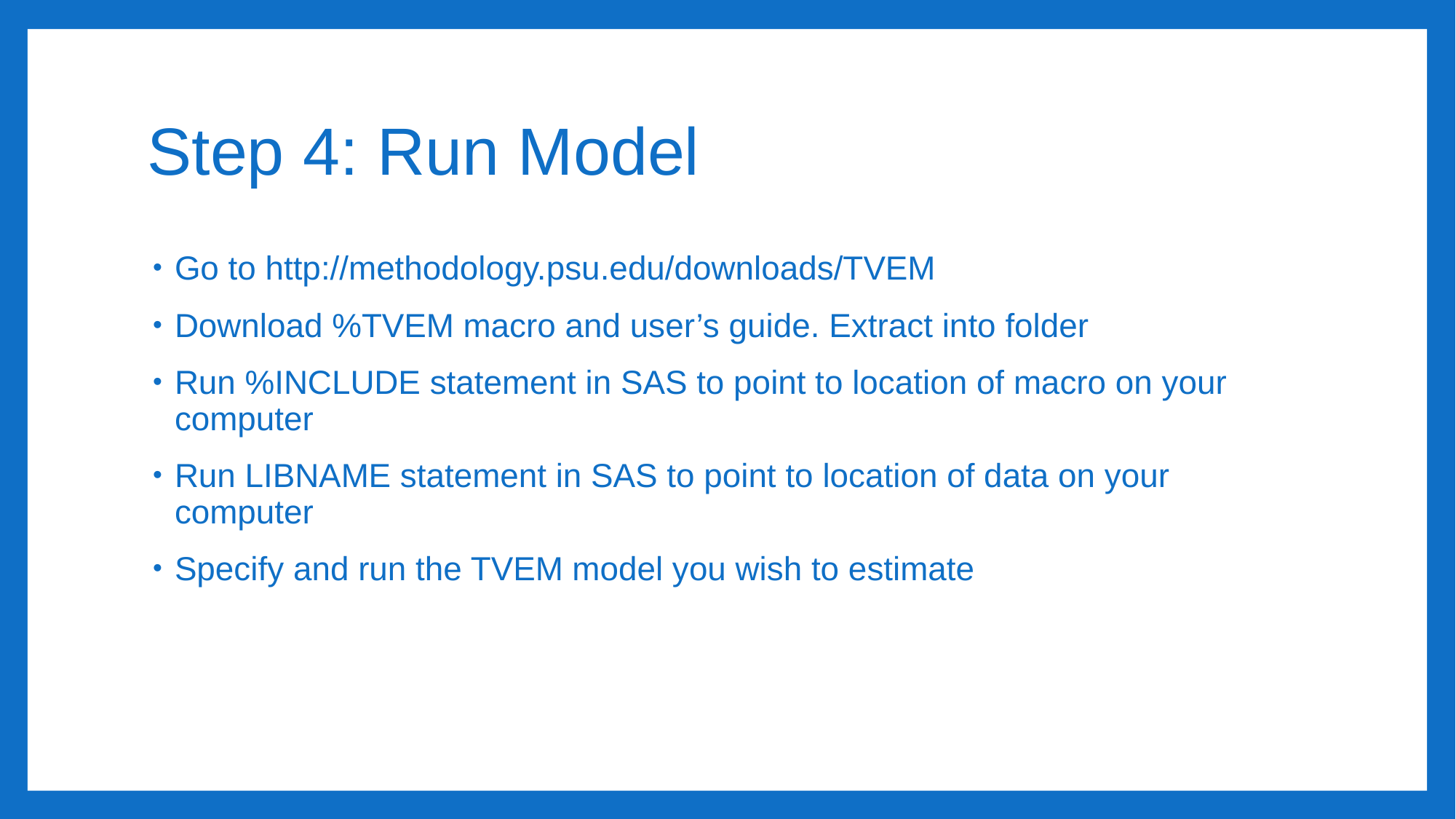

# Step 4: Run Model
Go to http://methodology.psu.edu/downloads/TVEM
Download %TVEM macro and user’s guide. Extract into folder
Run %INCLUDE statement in SAS to point to location of macro on your computer
Run LIBNAME statement in SAS to point to location of data on your computer
Specify and run the TVEM model you wish to estimate